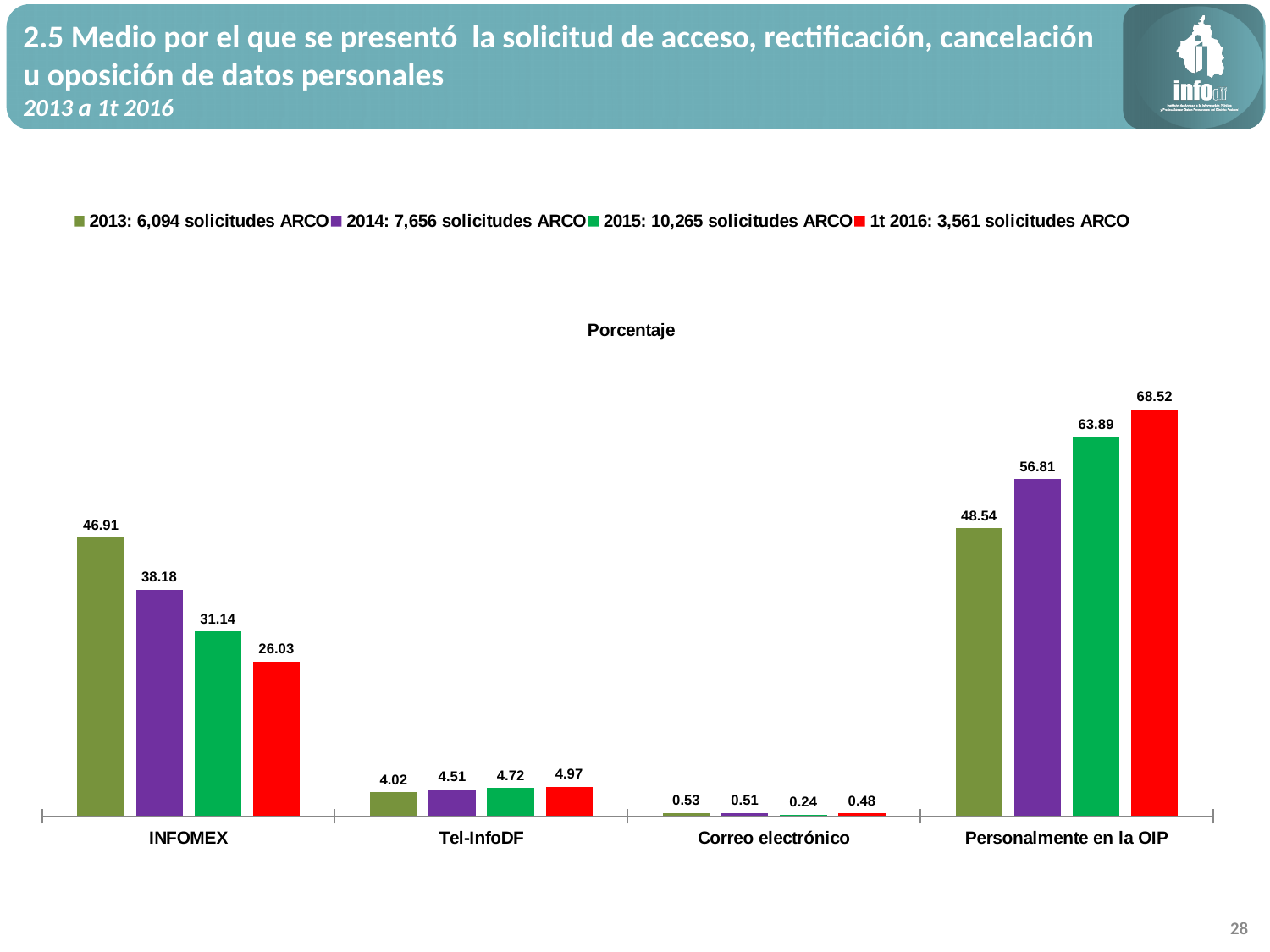

2.5 Medio por el que se presentó  la solicitud de acceso, rectificación, cancelación u oposición de datos personales
2013 a 1t 2016

### Chart: Porcentaje

| Category | 2013: 6,094 solicitudes ARCO | 2014: 7,656 solicitudes ARCO | 2015: 10,265 solicitudes ARCO | 1t 2016: 3,561 solicitudes ARCO |
|---|---|---|---|---|
| INFOMEX | 46.914998359041654 | 38.18 | 31.14 | 26.03 |
| Tel-InfoDF | 4.02034788316377 | 4.51 | 4.72 | 4.9700000000000015 |
| Correo electrónico | 0.5251066622907778 | 0.51 | 0.24000000000000005 | 0.4800000000000001 |
| Personalmente en la OIP | 48.53954709550377 | 56.81 | 63.89 | 68.52 |
28